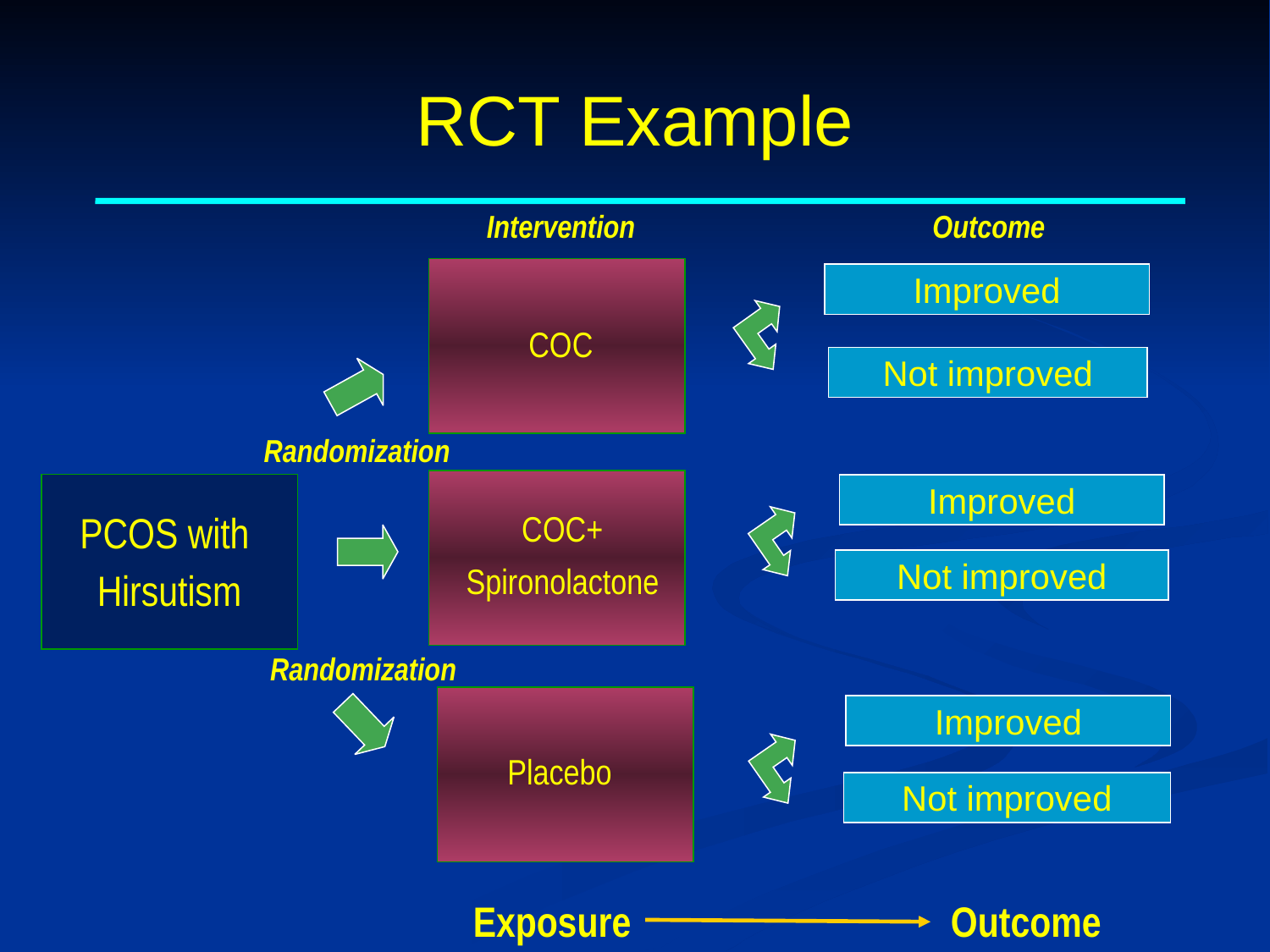

# RCT Example
Intervention
Outcome

Improved

COC
Not improved

Randomization

Improved
COC+
Spironolactone
PCOS with
 Hirsutism

Not improved

Randomization

Improved

Placebo
Not improved
  Exposure                                 Outcome